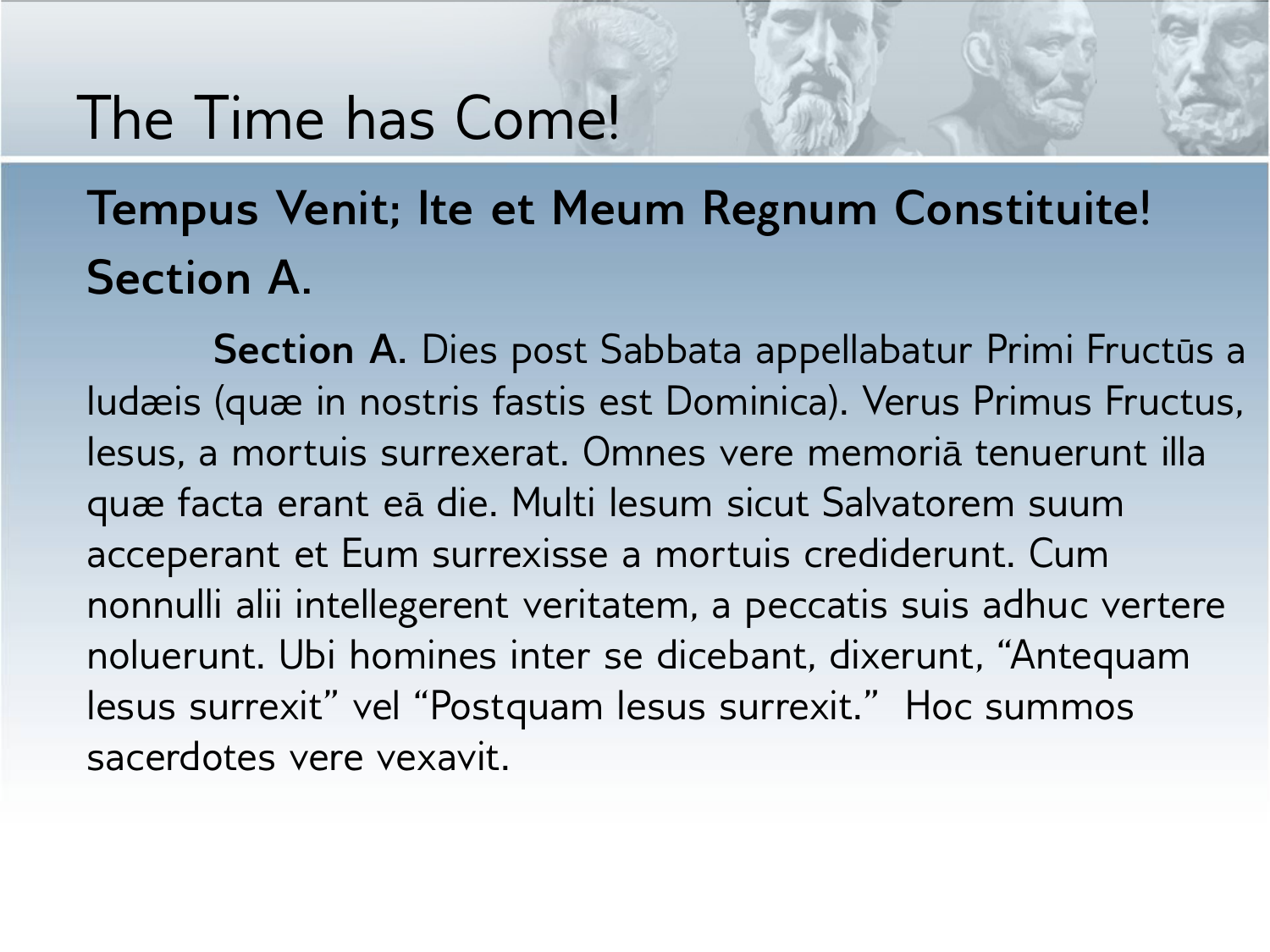

# The Time has Come!
Tempus Venit; Ite et Meum Regnum Constituite!
Section A.
	Section A. Dies post Sabbata appellabatur Primi Fructūs a Iudaeis (quae in nostris fastis est Dominica). Verus Primus Fructus, Iesus, a mortuis surrexerat. Omnes vere memoriā tenuerunt illa quae facta erant eā die. Multi Iesum sicut Salvatorem suum acceperant et Eum surrexisse a mortuis crediderunt. Cum nonnulli alii intellegerent veritatem, a peccatis suis adhuc vertere noluerunt. Ubi homines inter se dicebant, dixerunt, “Antequam Iesus surrexit” vel “Postquam Iesus surrexit.”  Hoc summos sacerdotes vere vexavit.